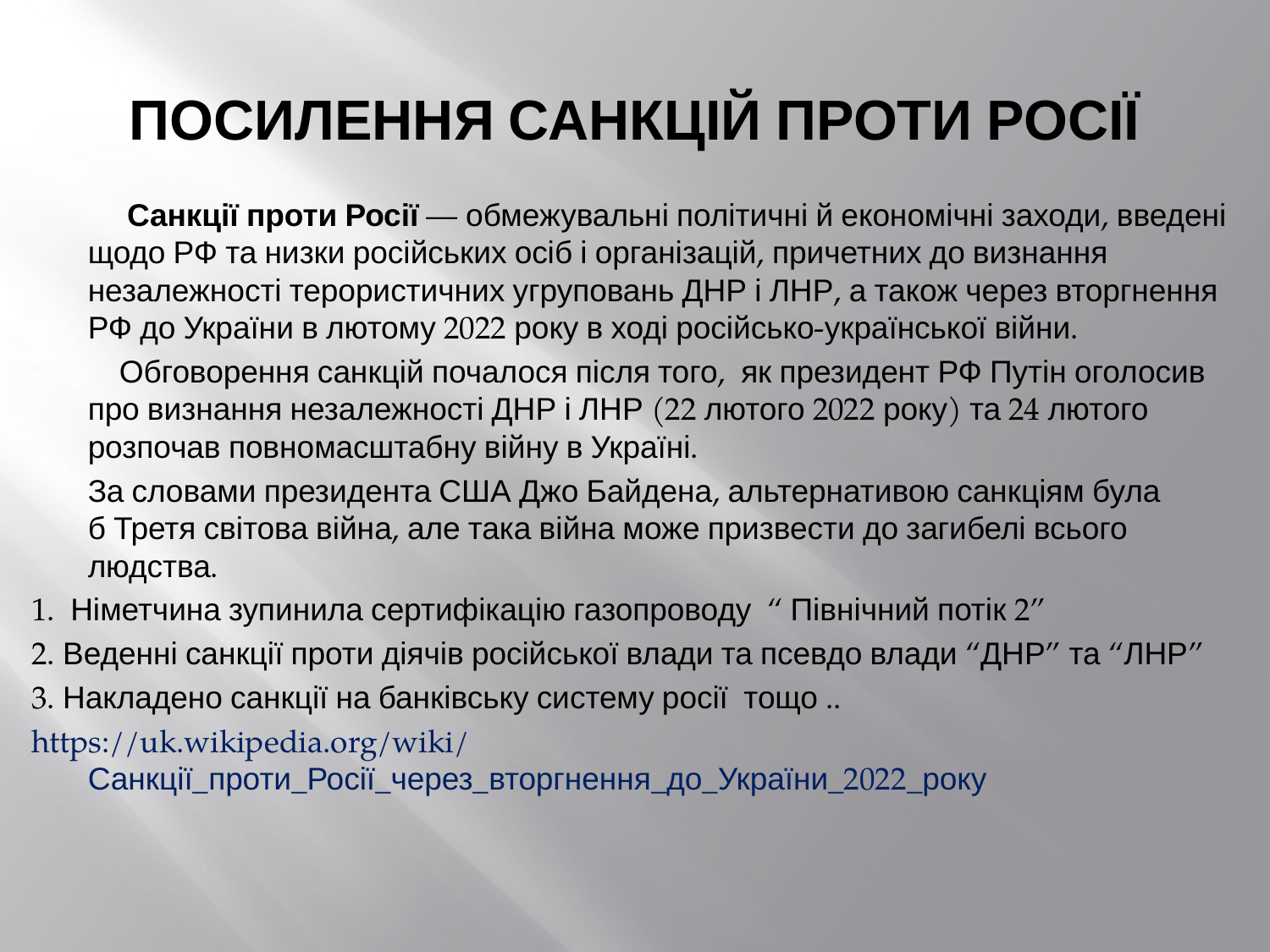

# ПОСИЛЕННЯ САНКЦІЙ ПРОТИ РОСІЇ
     Санкції проти Росії — обмежувальні політичні й економічні заходи, введені щодо РФ та низки російських осіб і організацій, причетних до визнання незалежності терористичних угруповань ДНР і ЛНР, а також через вторгнення РФ до України в лютому 2022 року в ході російсько-української війни.
    Обговорення санкцій почалося після того,  як президент РФ Путін оголосив про визнання незалежності ДНР і ЛНР (22 лютого 2022 року) та 24 лютого розпочав повномасштабну війну в Україні.
За словами президента США Джо Байдена, альтернативою санкціям була б Третя світова війна, але така війна може призвести до загибелі всього людства.
1.  Німетчина зупинила сертифікацію газопроводу  “ Північний потік 2”
2. Веденні санкції проти діячів російської влади та псевдо влади “ДНР” та “ЛНР”
3. Накладено санкції на банківську систему росії  тощо ..
https://uk.wikipedia.org/wiki/Санкції_проти_Росії_через_вторгнення_до_України_2022_року